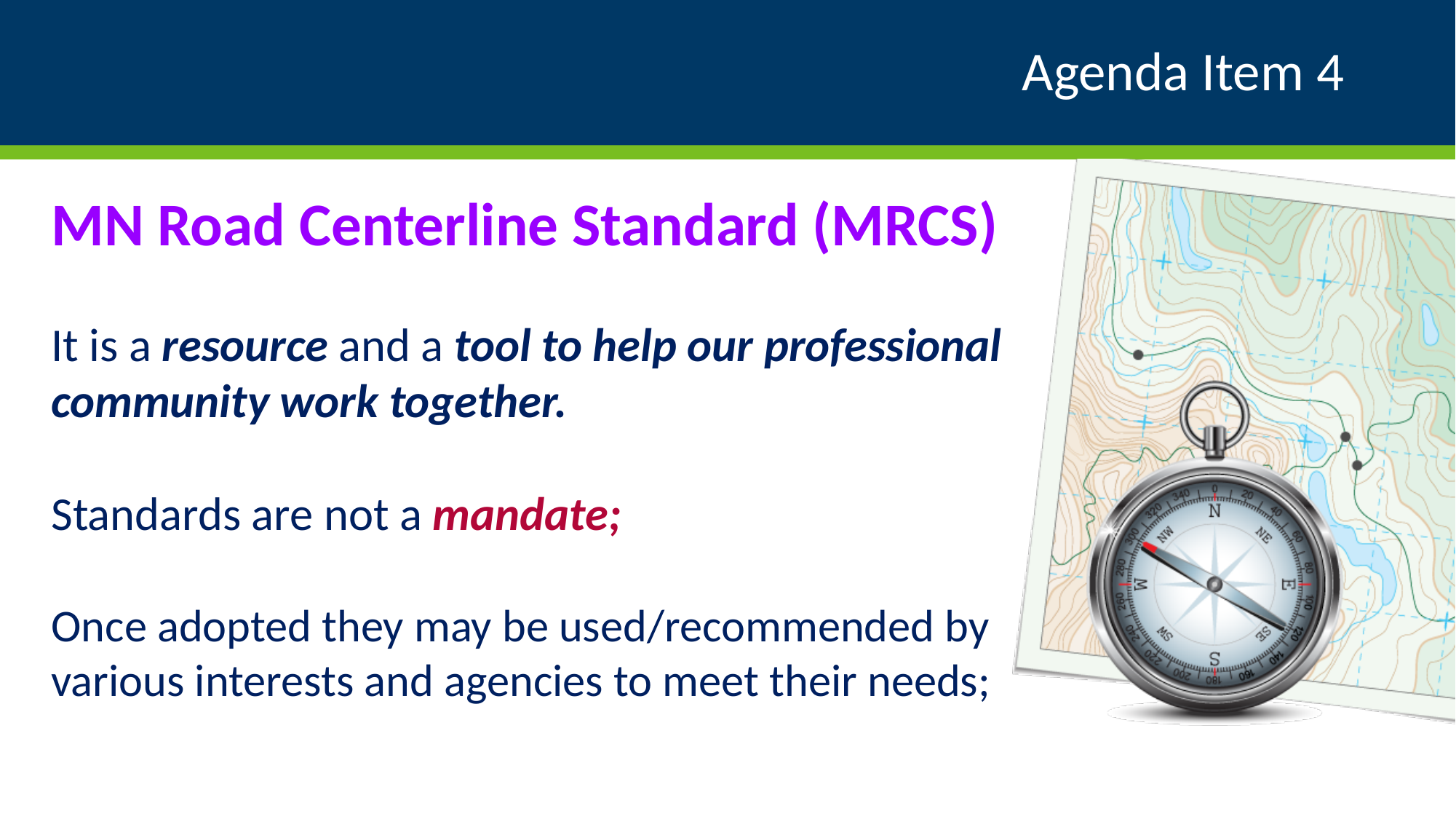

# Agenda Item 4
MN Road Centerline Standard (MRCS)

It is a resource and a tool to help our professional community work together.

Standards are not a mandate;

Once adopted they may be used/recommended by various interests and agencies to meet their needs;